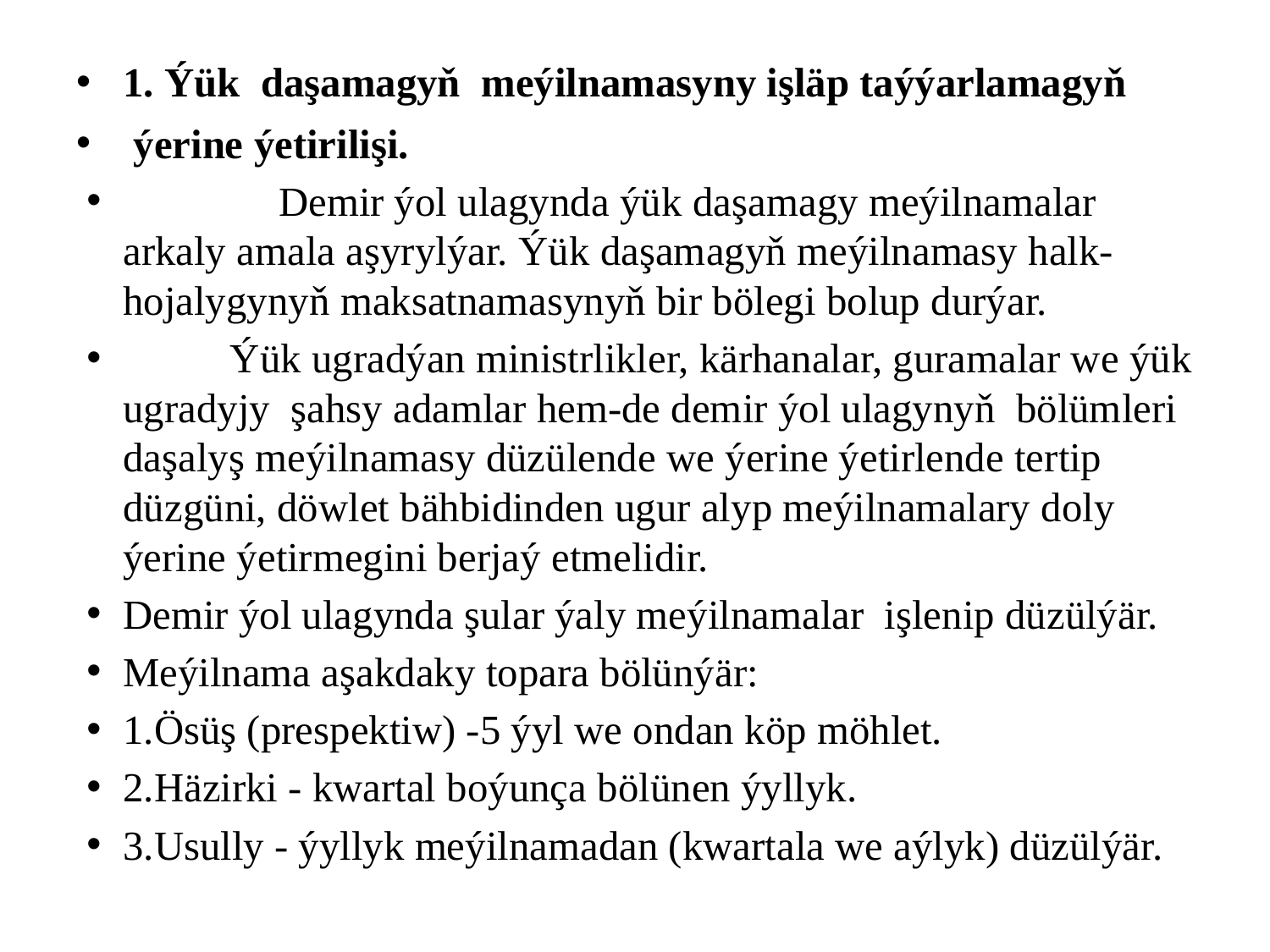

1. Ýük  daşamagyň  meýilnamasyny işläp taýýarlamagyň
 ýerine ýetirilişi.
               Demir ýol ulagynda ýük daşamagy meýilnamalar arkaly amala aşyrylýar. Ýük daşamagyň meýilnamasy halk-hojalygynyň maksatnamasynyň bir bölegi bolup durýar.
	Ýük ugradýan ministrlikler, kärhanalar, guramalar we ýük ugradyjy  şahsy adamlar hem-de demir ýol ulagynyň  bölümleri daşalyş meýilnamasy düzülende we ýerine ýetirlende tertip düzgüni, döwlet bähbidinden ugur alyp meýilnamalary doly ýerine ýetirmegini berjaý etmelidir.
Demir ýol ulagynda şular ýaly meýilnamalar  işlenip düzülýär.
Meýilnama aşakdaky topara bölünýär:
1.Ösüş (prespektiw) -5 ýyl we ondan köp möhlet.
2.Häzirki - kwartal boýunça bölünen ýyllyk.
3.Usully - ýyllyk meýilnamadan (kwartala we aýlyk) düzülýär.